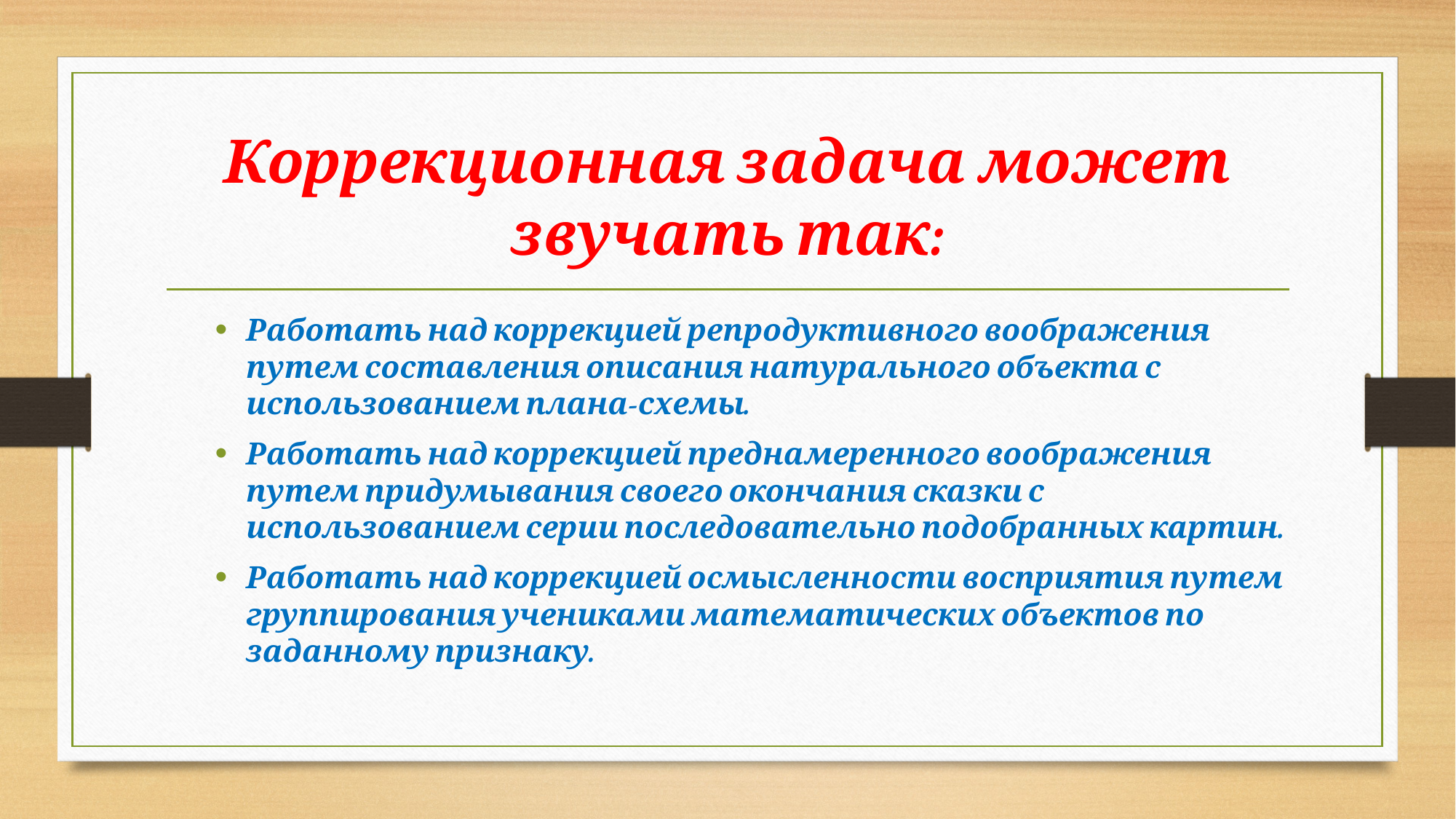

# Коррекционная задача может звучать так:
Работать над коррекцией репродуктивного воображения путем составления описания натурального объекта с использованием плана-схемы.
Работать над коррекцией преднамеренного воображения путем придумывания своего окончания сказки с использованием серии последовательно подобранных картин.
Работать над коррекцией осмысленности восприятия путем группирования учениками математических объектов по заданному признаку.